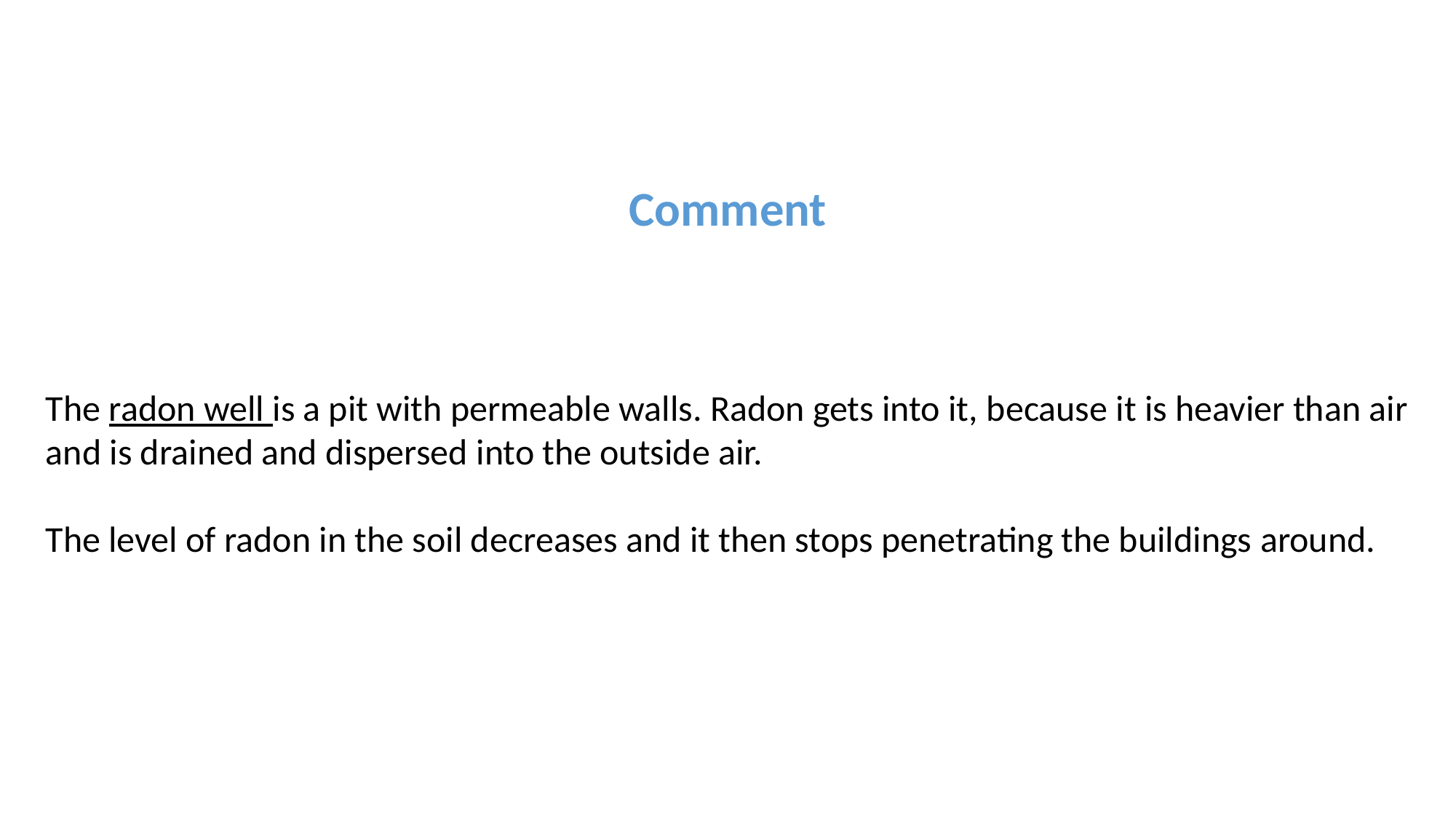

Comment

The radon well is a pit with permeable walls. Radon gets into it, because it is heavier than air and is drained and dispersed into the outside air.
The level of radon in the soil decreases and it then stops penetrating the buildings around.